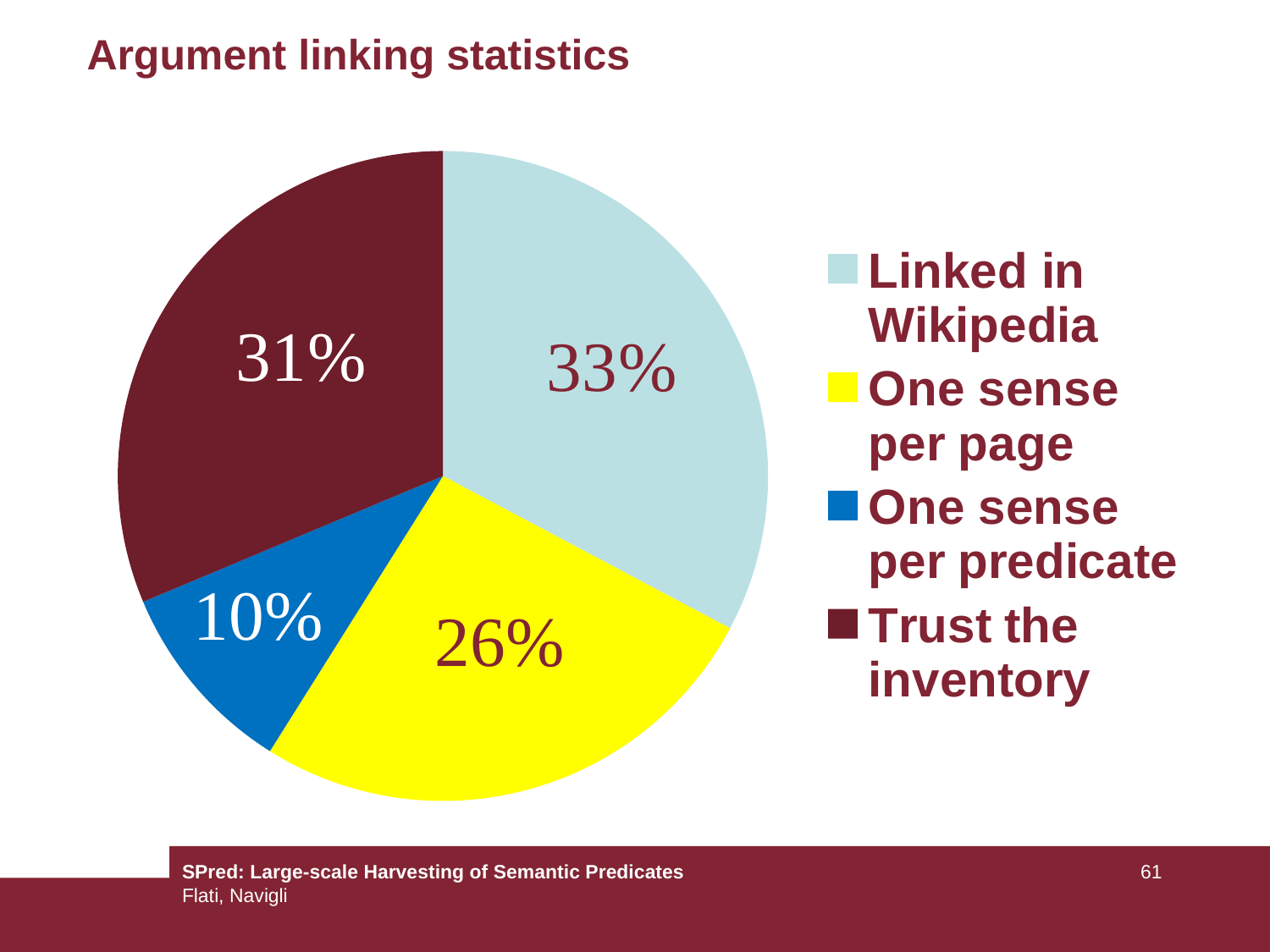

# Argument linking statistics

### Chart

| Category | Linked |
|---|---|
| Linked in Wikipedia | 32.76656336376581 |
| One sense per page | 26.16119960562051 |
| One sense per predicate | 9.743538367967451 |
| Trust the inventory | 31.328698662646232 |
SPred: Large-scale Harvesting of Semantic Predicates
Flati, Navigli
61